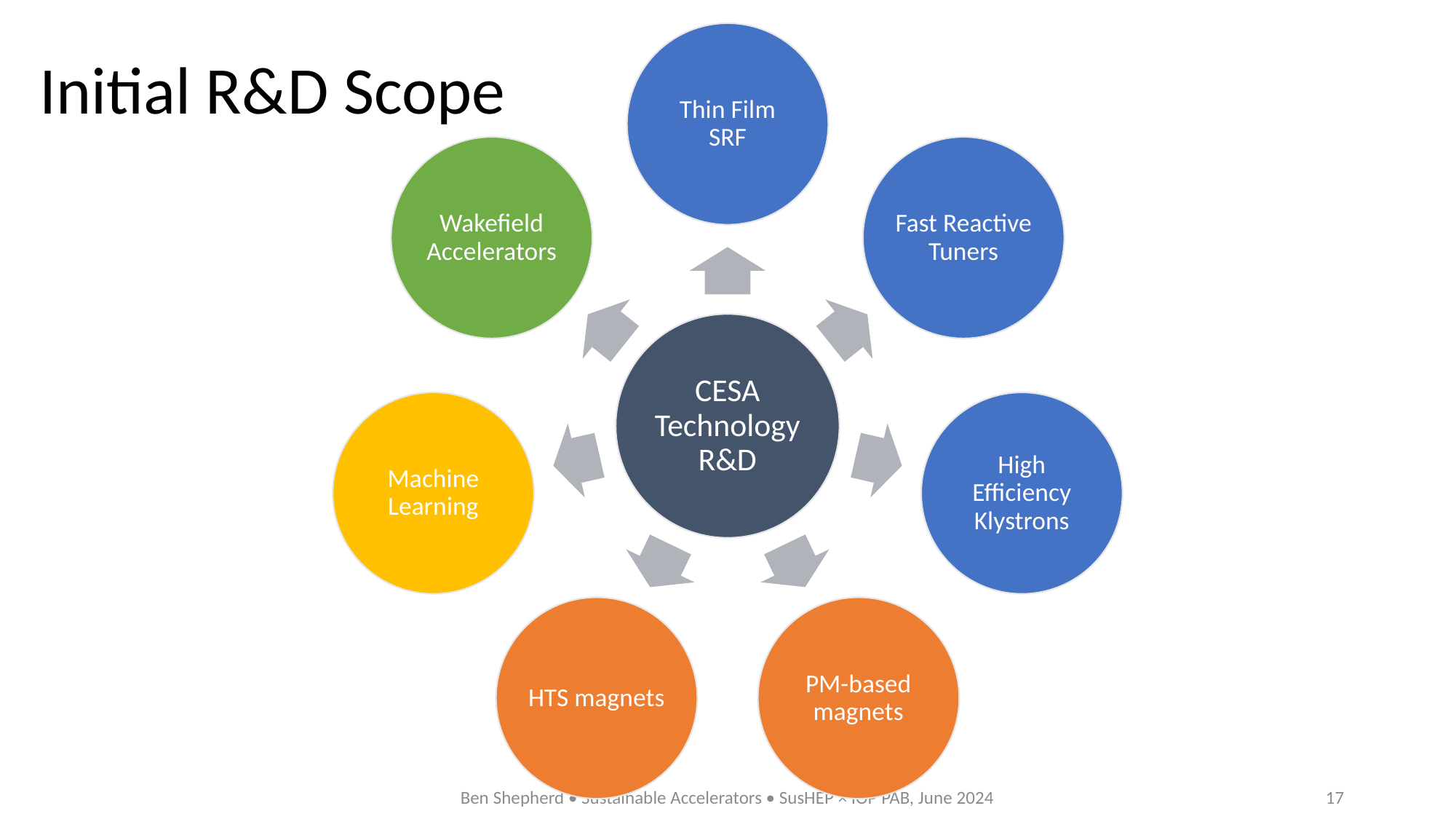

# Initial R&D Scope
CESA Technology R&D

Thin Film SRF

Fast Reactive Tuners

High Efficiency Klystrons

PM-based magnets

HTS magnets

Machine Learning

Wakefield Accelerators
Ben Shepherd • Sustainable Accelerators • SusHEP × IOP PAB, June 2024
17